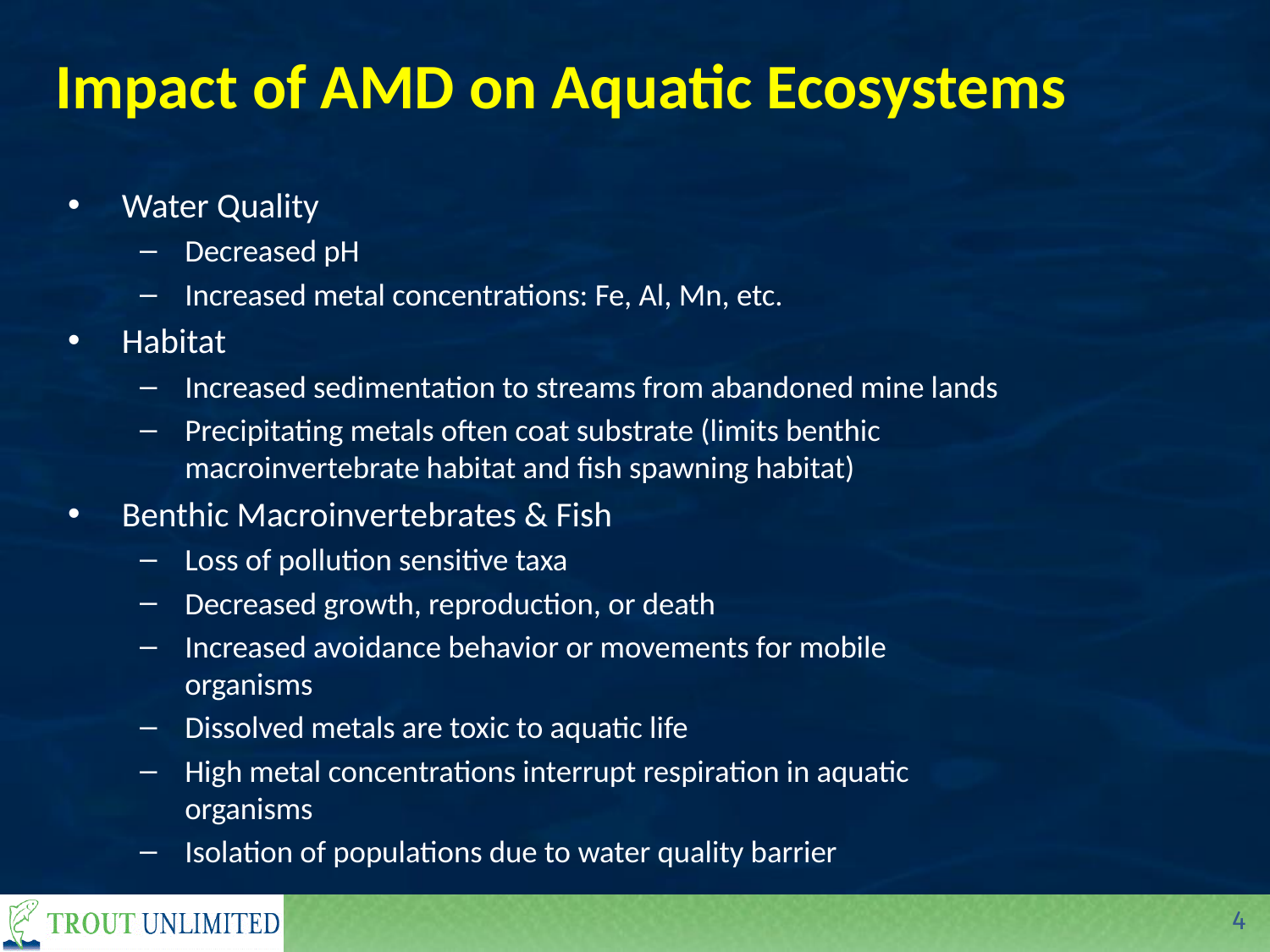

# Impact of AMD on Aquatic Ecosystems
Water Quality
Decreased pH
Increased metal concentrations: Fe, Al, Mn, etc.
Habitat
Increased sedimentation to streams from abandoned mine lands
Precipitating metals often coat substrate (limits benthic macroinvertebrate habitat and fish spawning habitat)
Benthic Macroinvertebrates & Fish
Loss of pollution sensitive taxa
Decreased growth, reproduction, or death
Increased avoidance behavior or movements for mobile organisms
Dissolved metals are toxic to aquatic life
High metal concentrations interrupt respiration in aquatic organisms
Isolation of populations due to water quality barrier